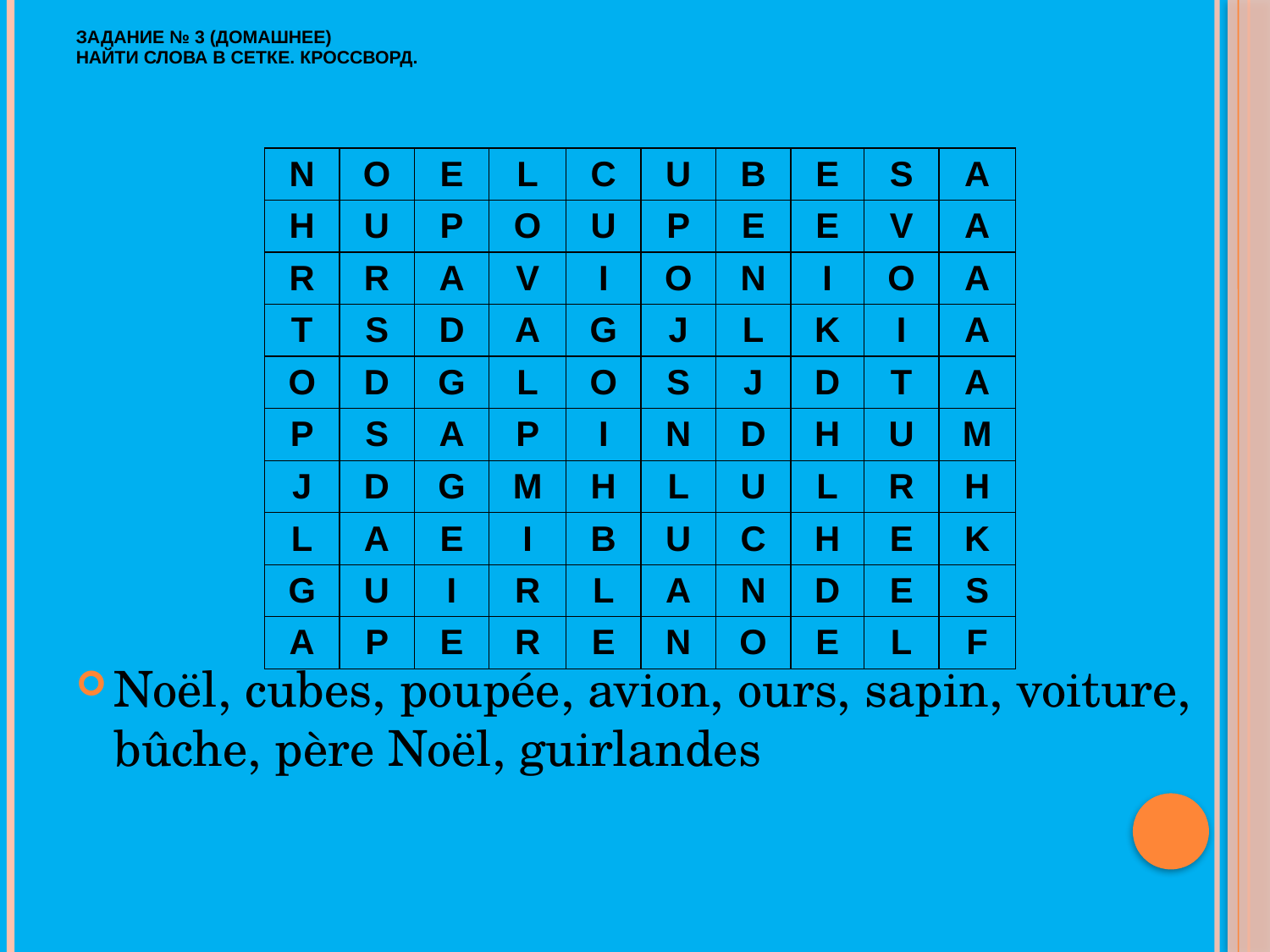

# Задание № 3 (домашнее) Найти слова в сетке. Кроссворд.
| N | O | E | L | C | U | B | E | S | A |
| --- | --- | --- | --- | --- | --- | --- | --- | --- | --- |
| H | U | P | O | U | P | E | E | V | A |
| R | R | A | V | I | O | N | I | O | A |
| T | S | D | A | G | J | L | K | I | A |
| O | D | G | L | O | S | J | D | T | A |
| P | S | A | P | I | N | D | H | U | M |
| J | D | G | M | H | L | U | L | R | H |
| L | A | E | I | B | U | C | H | E | K |
| G | U | I | R | L | A | N | D | E | S |
| A | P | E | R | E | N | O | E | L | F |

Noël, cubes, poupée, avion, ours, sapin, voiture, bûche, père Noël, guirlandes